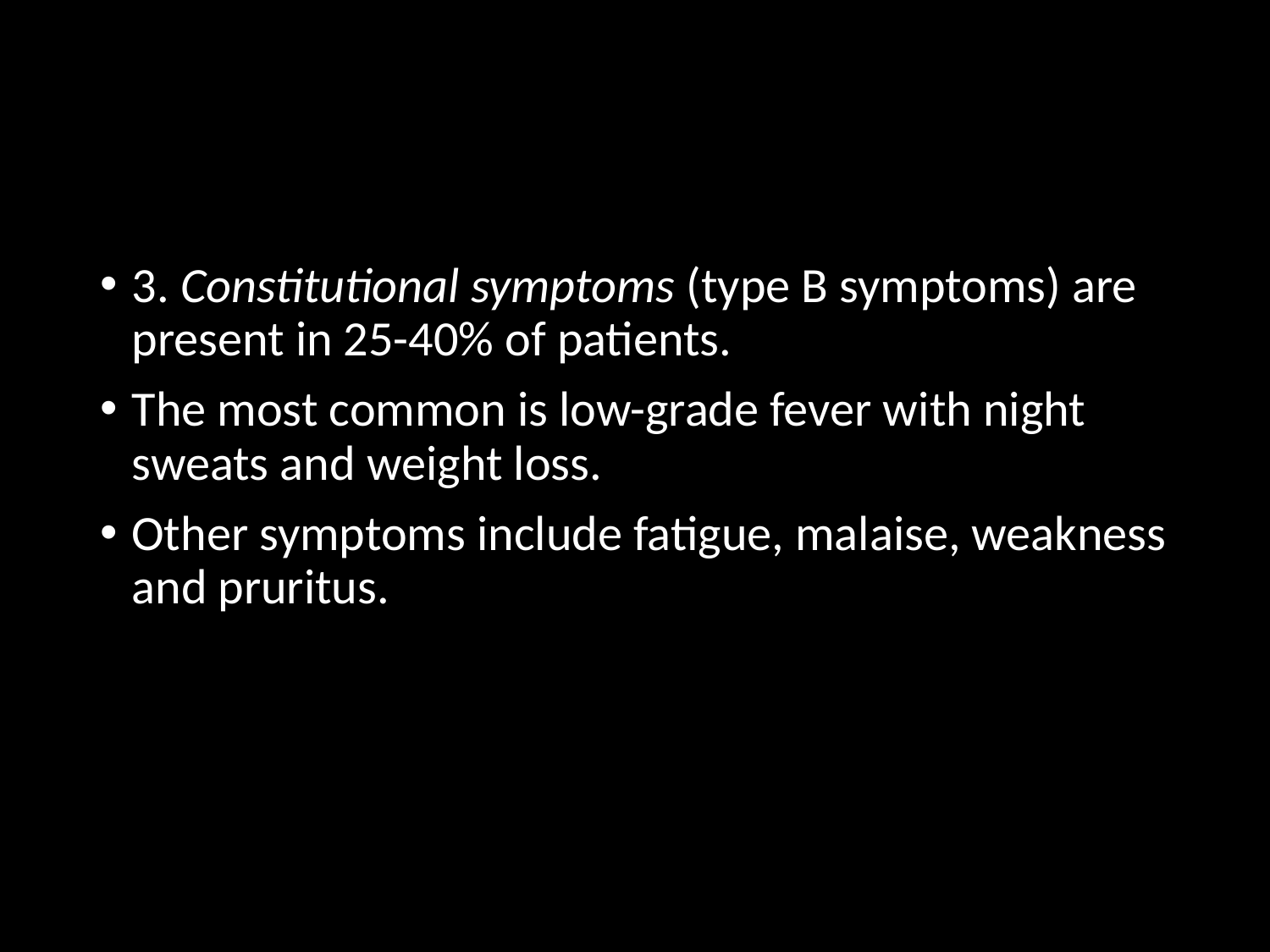

#
3. Constitutional symptoms (type B symptoms) are present in 25-40% of patients.
The most common is low-grade fever with night sweats and weight loss.
Other symptoms include fatigue, malaise, weakness and pruritus.